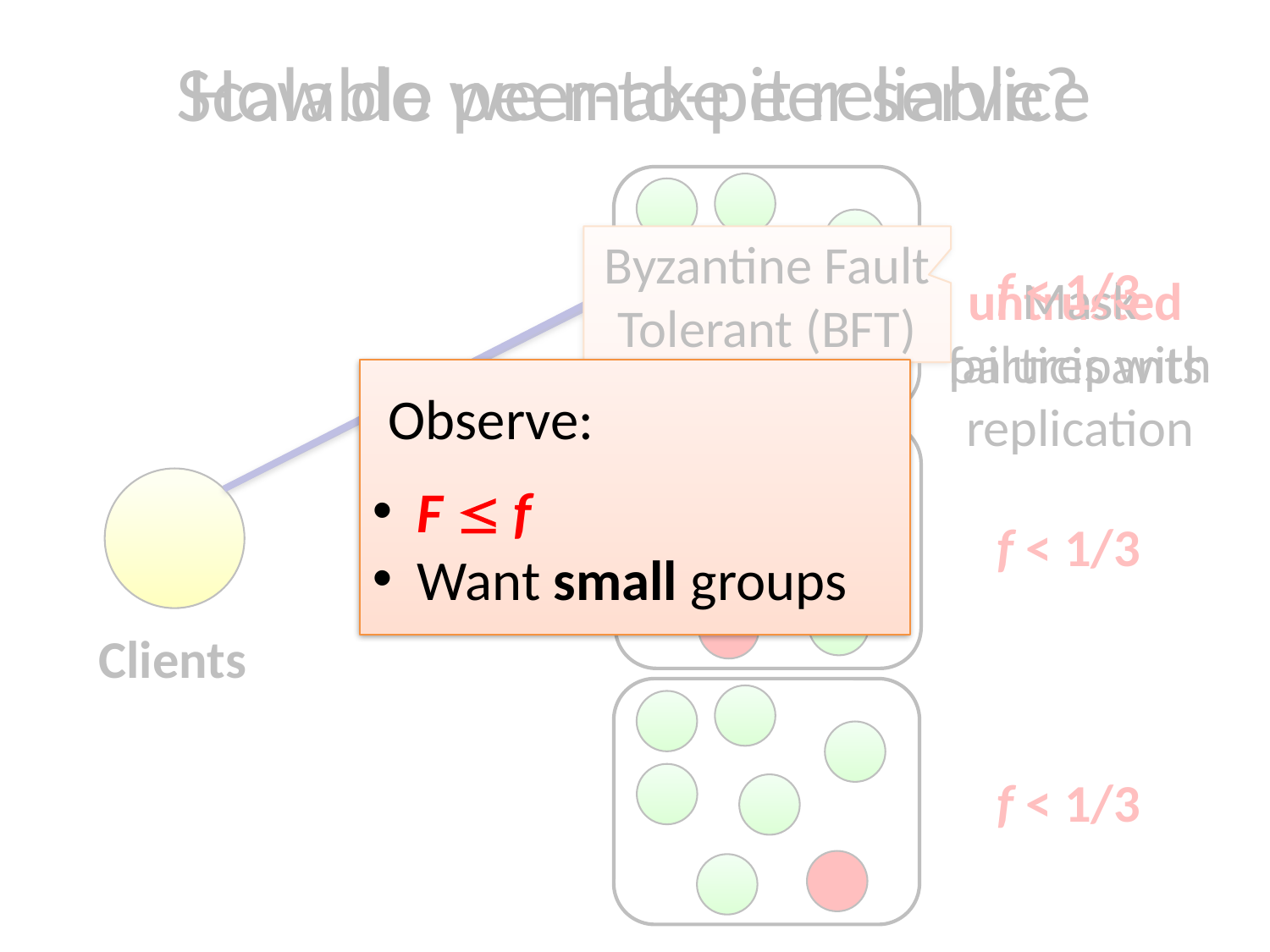

# How do we make it reliable?
Scalable peer-to-peer service

Byzantine Fault Tolerant (BFT)
f < 1/3

Mask failures with replication
untrusted participants

Observe:

  F ≤ f
  Want small groups

F < 1/4

f < 1/3

Clients

f < 1/3